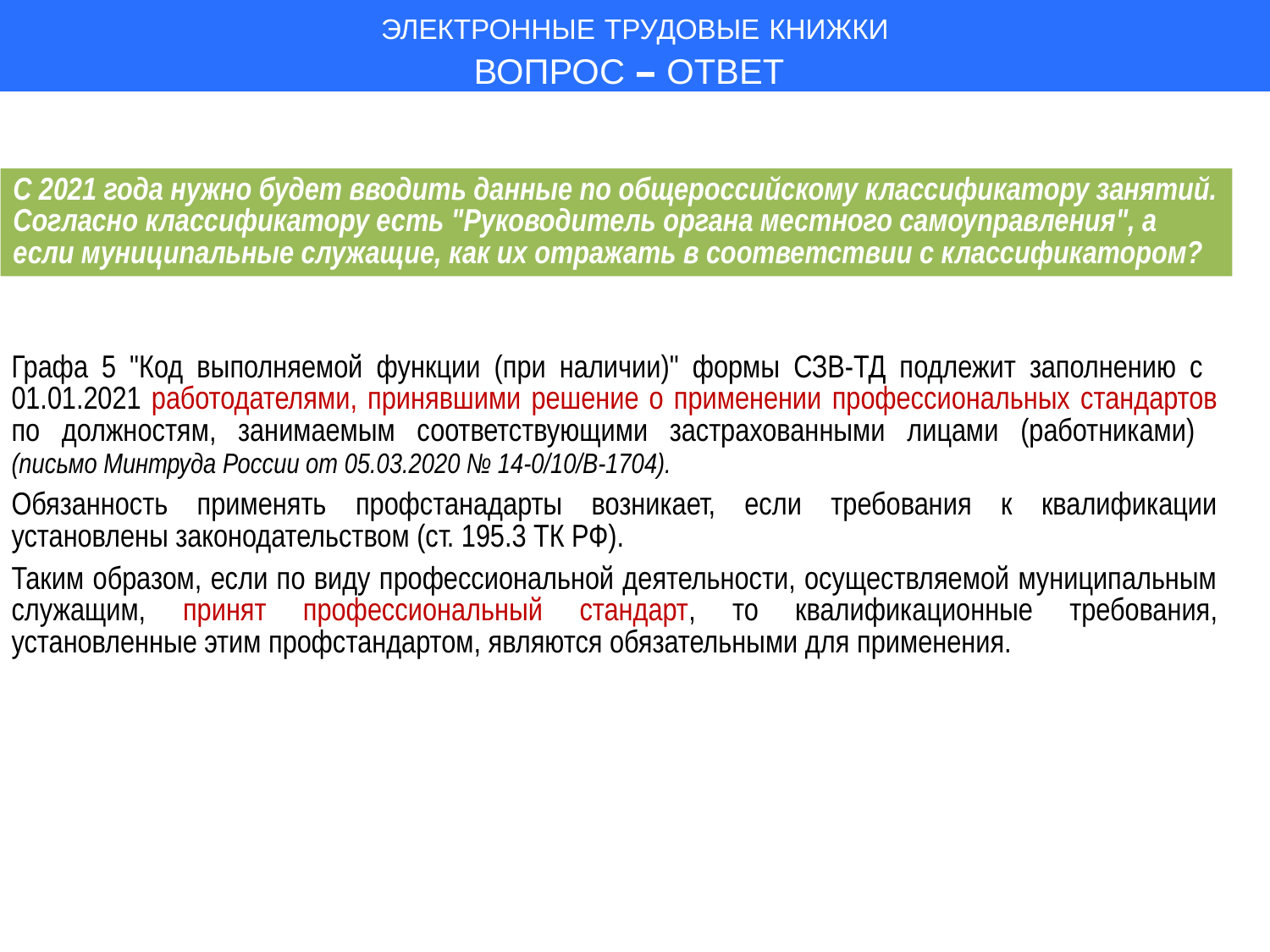

ЭЛЕКТРОННЫЕ ТРУДОВЫЕ КНИЖКИ
ВОПРОС – ОТВЕТ

С 2021 года нужно будет вводить данные по общероссийскому классификатору занятий. Согласно классификатору есть "Руководитель органа местного самоуправления", а если муниципальные служащие, как их отражать в соответствии с классификатором?
Графа 5 "Код выполняемой функции (при наличии)" формы СЗВ-ТД подлежит заполнению с
01.01.2021 работодателями, принявшими решение о применении профессиональных стандартов по должностям, занимаемым соответствующими застрахованными лицами (работниками)
(письмо Минтруда России от 05.03.2020 № 14-0/10/В-1704).
Обязанность применять профстанадарты возникает, если требования к квалификации установлены законодательством (ст. 195.3 ТК РФ).
Таким образом, если по виду профессиональной деятельности, осуществляемой муниципальным служащим, принят профессиональный стандарт, то квалификационные требования, установленные этим профстандартом, являются обязательными для применения.